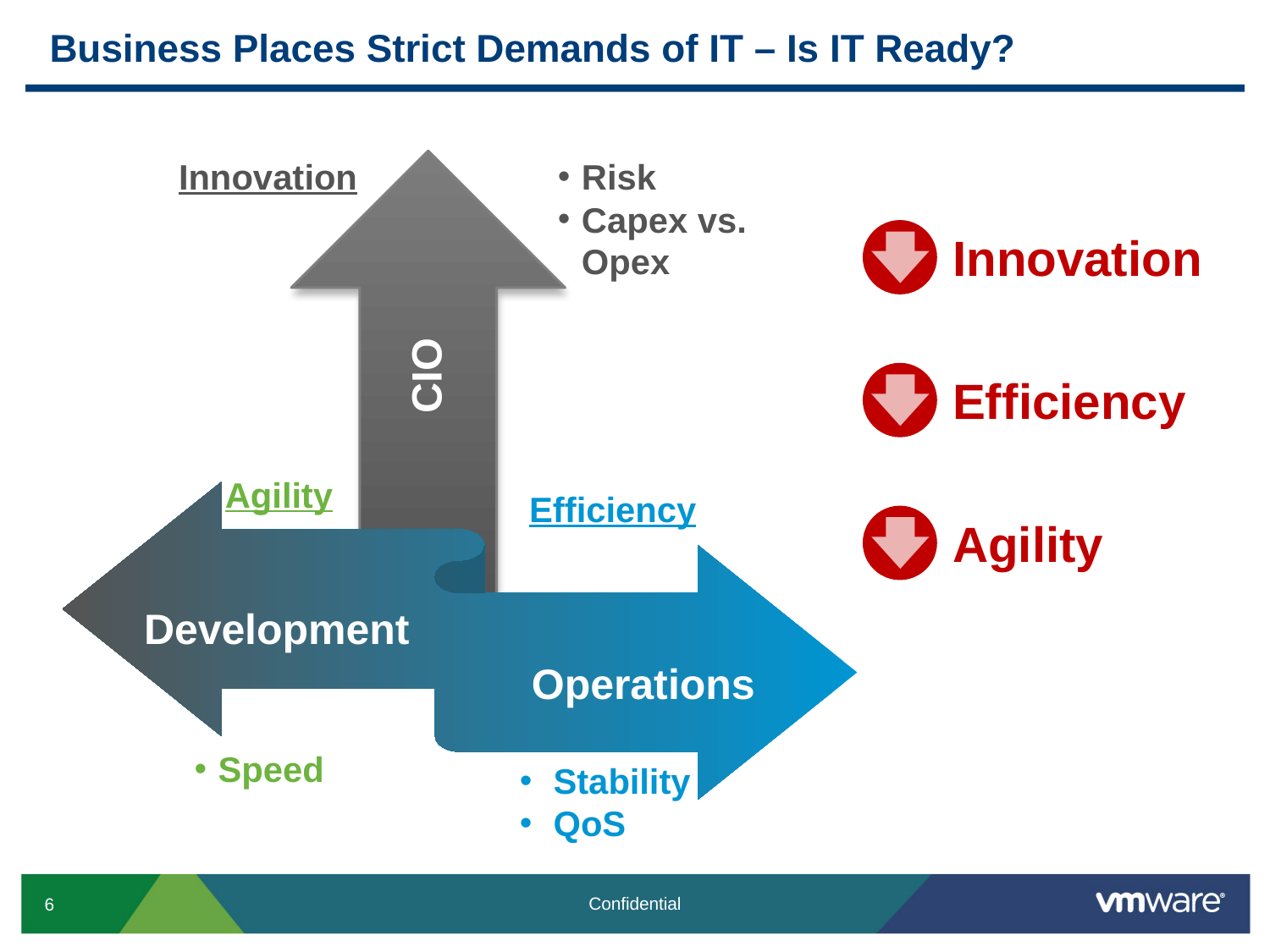

# Business Places Strict Demands of IT – Is IT Ready?
Innovation
Risk
Capex vs.
Opex

CIO

Innovation

Efficiency

Agility
Efficiency

Development
Operations

Agility

Speed

 Stability
 QoS